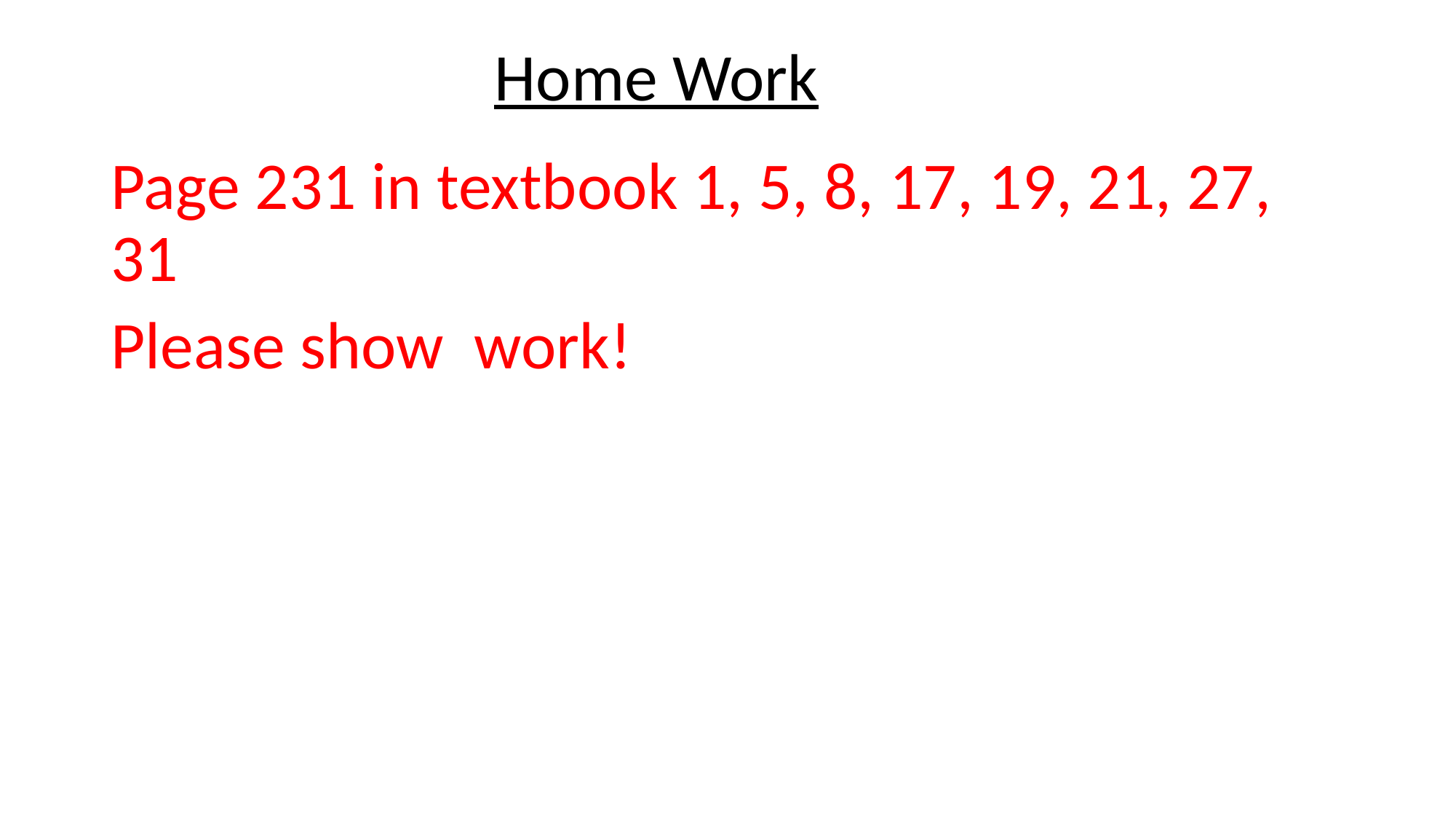

# Home Work
Page 231 in textbook 1, 5, 8, 17, 19, 21, 27, 31
Please show  work!